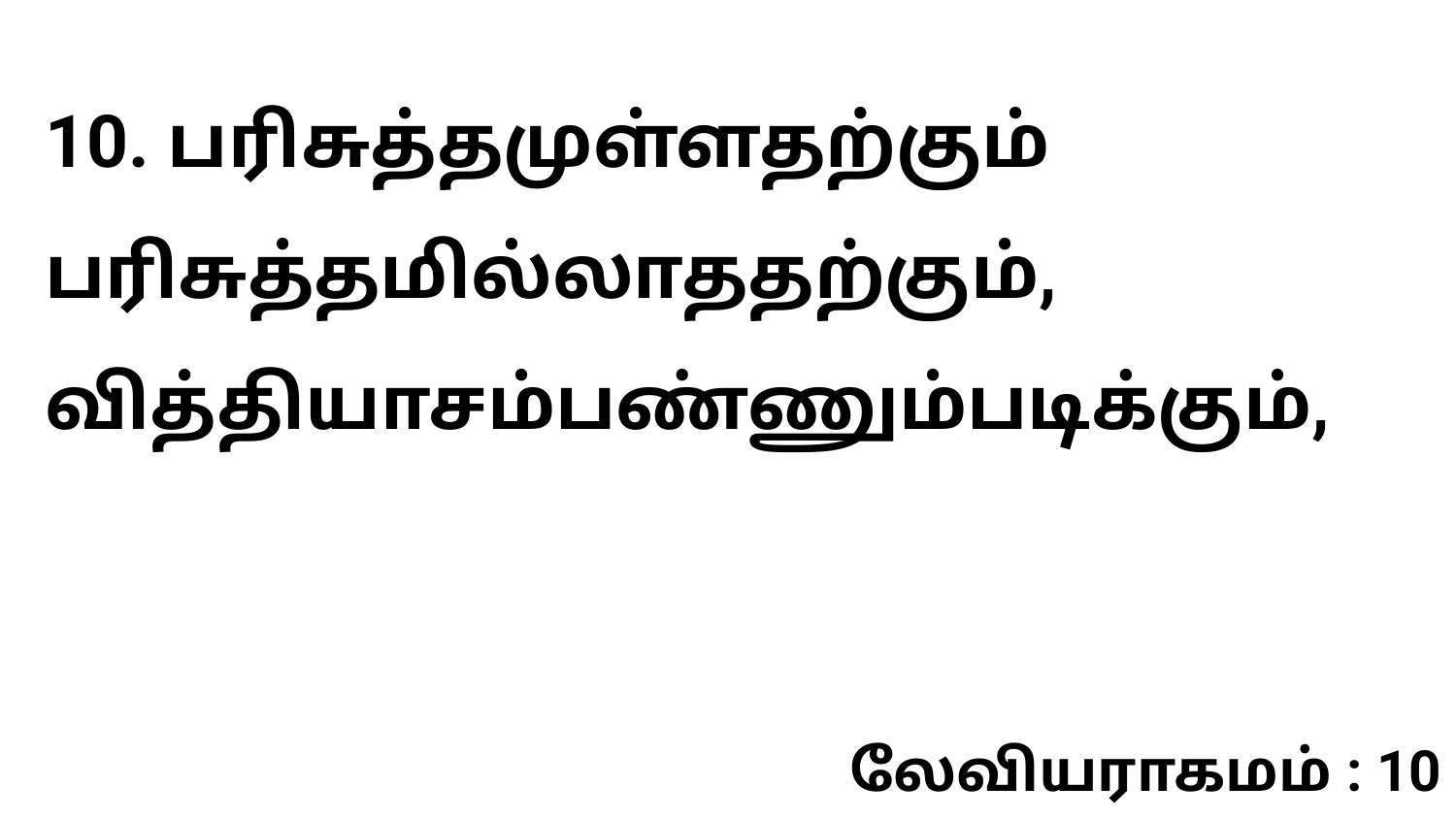

10. பரிசுத்தமுள்ளதற்கும் பரிசுத்தமில்லாததற்கும், வித்தியாசம்பண்ணும்படிக்கும்,
லேவியராகமம் : 10